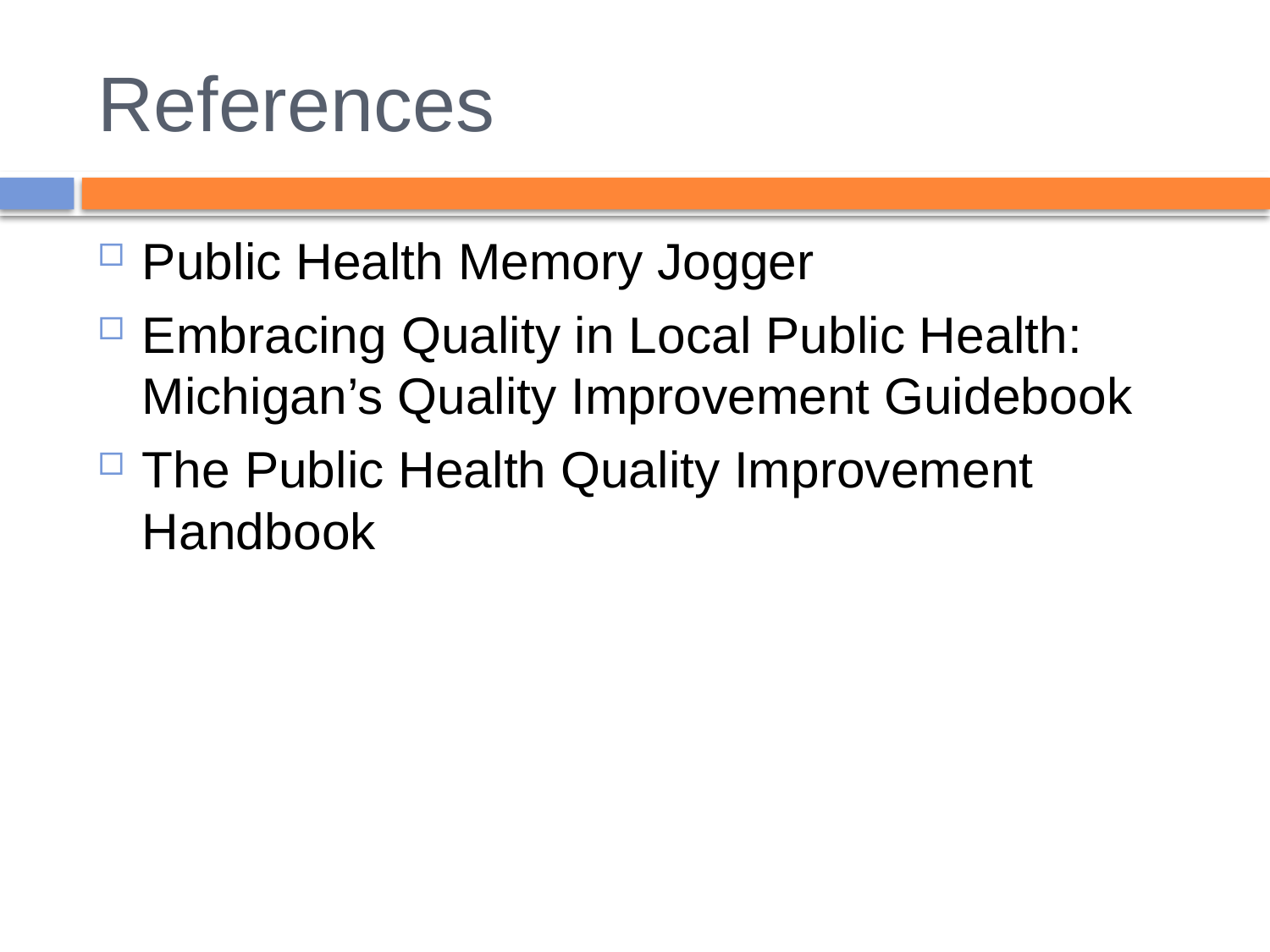

# References
Public Health Memory Jogger
Embracing Quality in Local Public Health:  Michigan’s Quality Improvement Guidebook
The Public Health Quality Improvement Handbook